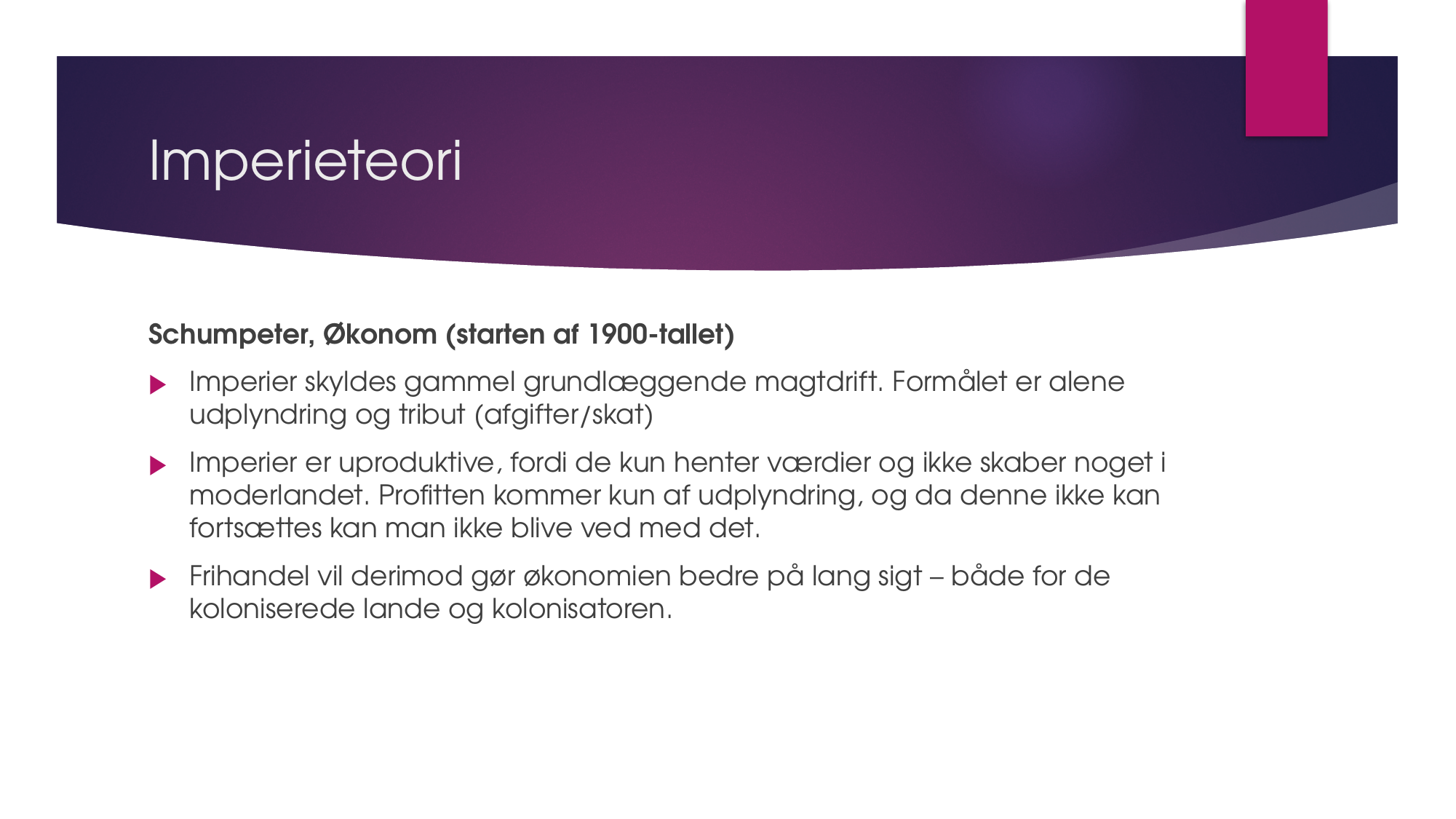

# Imperieteori
Schumpeter, Økonom (starten af 1900-tallet)
Imperier skyldes gammel grundlæggende magtdrift. Formålet er alene udplyndring og tribut (afgifter/skat)
Imperier er uproduktive, fordi de kun henter værdier og ikke skaber noget i moderlandet. Profitten kommer kun af udplyndring, og da denne ikke kan fortsættes kan man ikke blive ved med det.
Frihandel vil derimod gør økonomien bedre på lang sigt – både for de koloniserede lande og kolonisatoren.